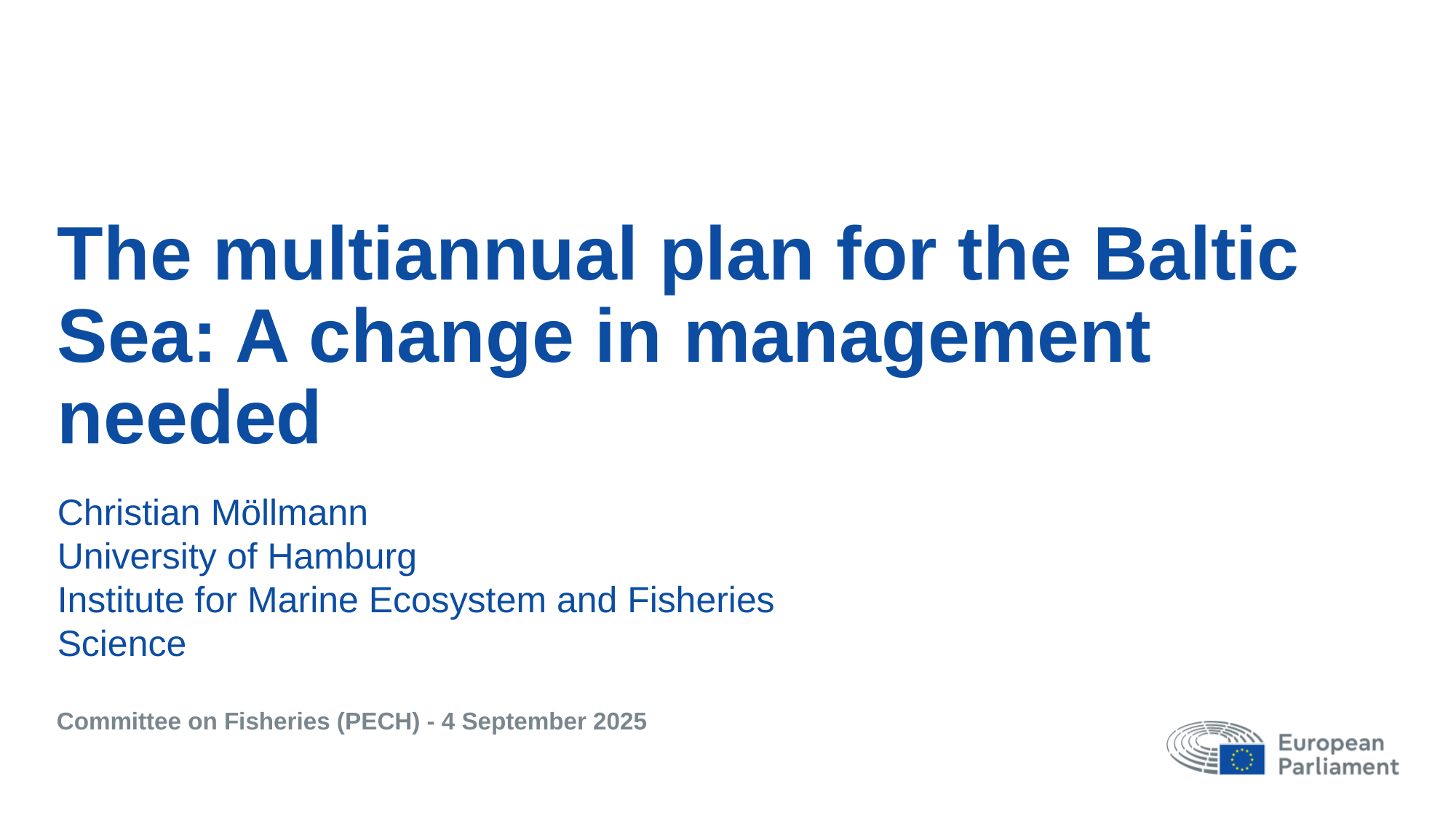

# The multiannual plan for the Baltic Sea: A change in management needed
Christian Möllmann
University of Hamburg
Institute for Marine Ecosystem and Fisheries Science
Committee on Fisheries (PECH) - 4 September 2025